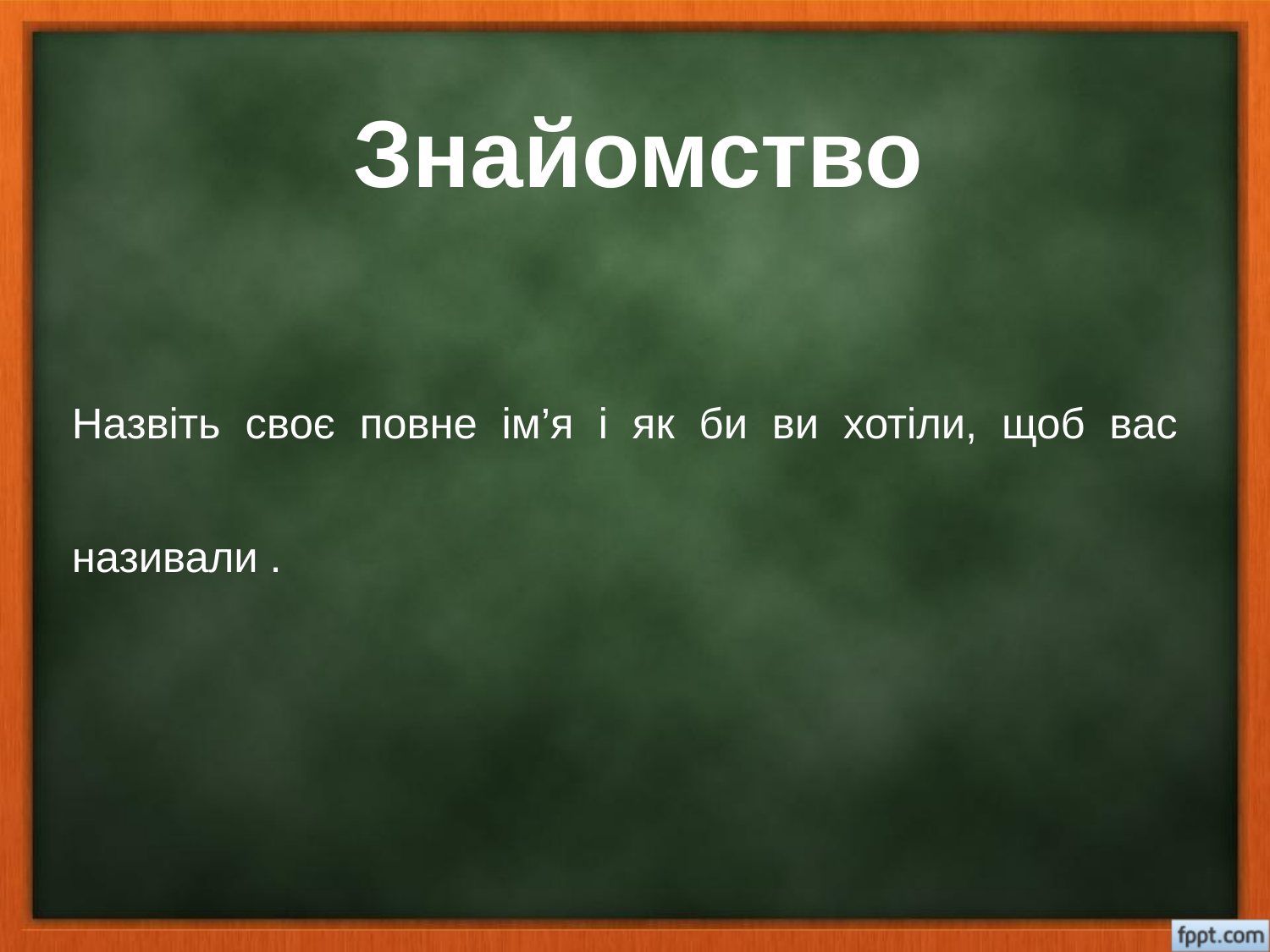

# Знайомство
Назвіть своє повне ім’я і як би ви хотіли, щоб вас називали .